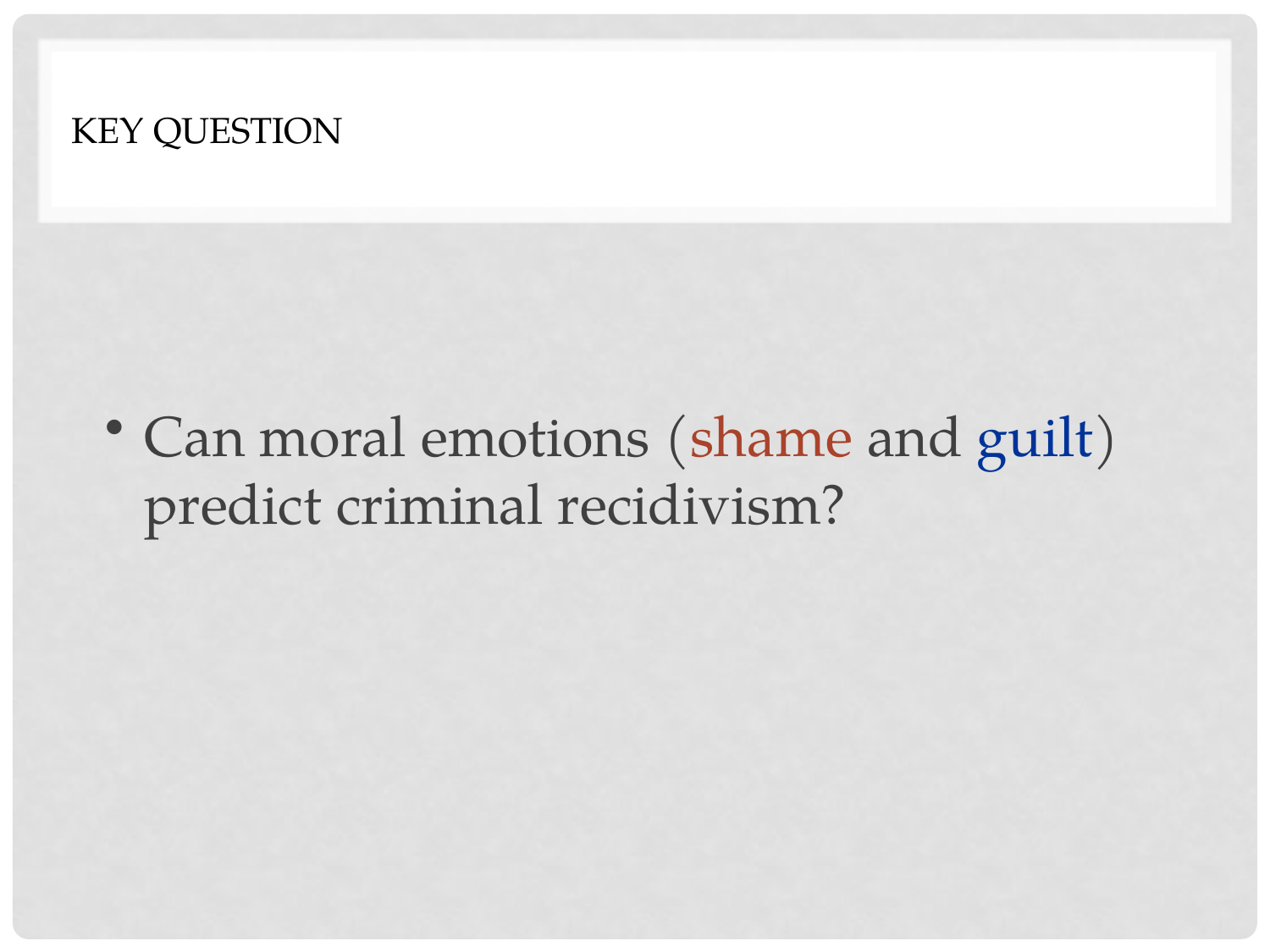

# Key Question

Can moral emotions (shame and guilt) predict criminal recidivism?